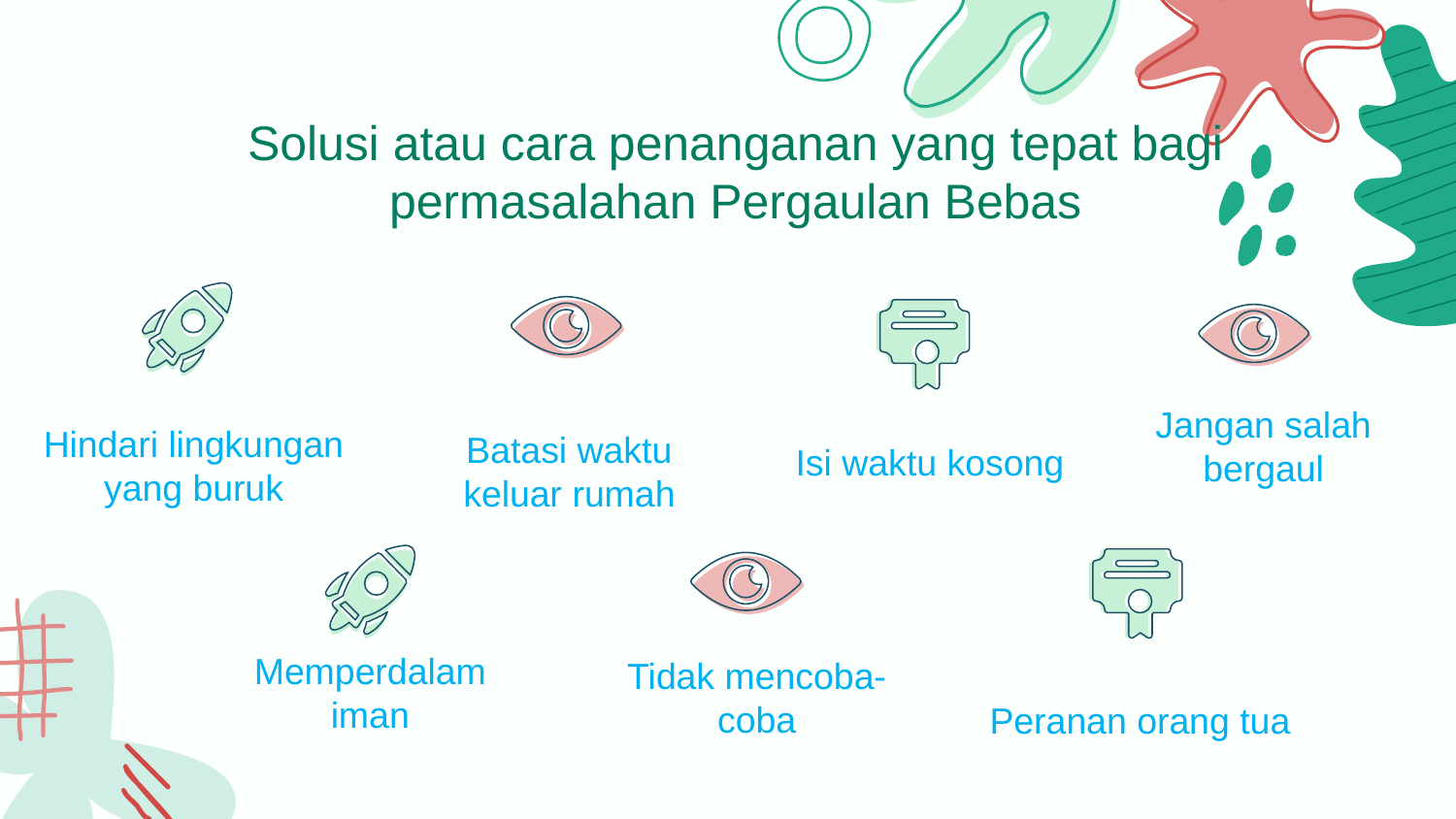

Solusi atau cara penanganan yang tepat bagi permasalahan Pergaulan Bebas

# Hindari lingkungan yang buruk
Batasi waktu keluar rumah
Isi waktu kosong
Jangan salah bergaul

Memperdalam iman
Tidak mencoba-coba
Peranan orang tua